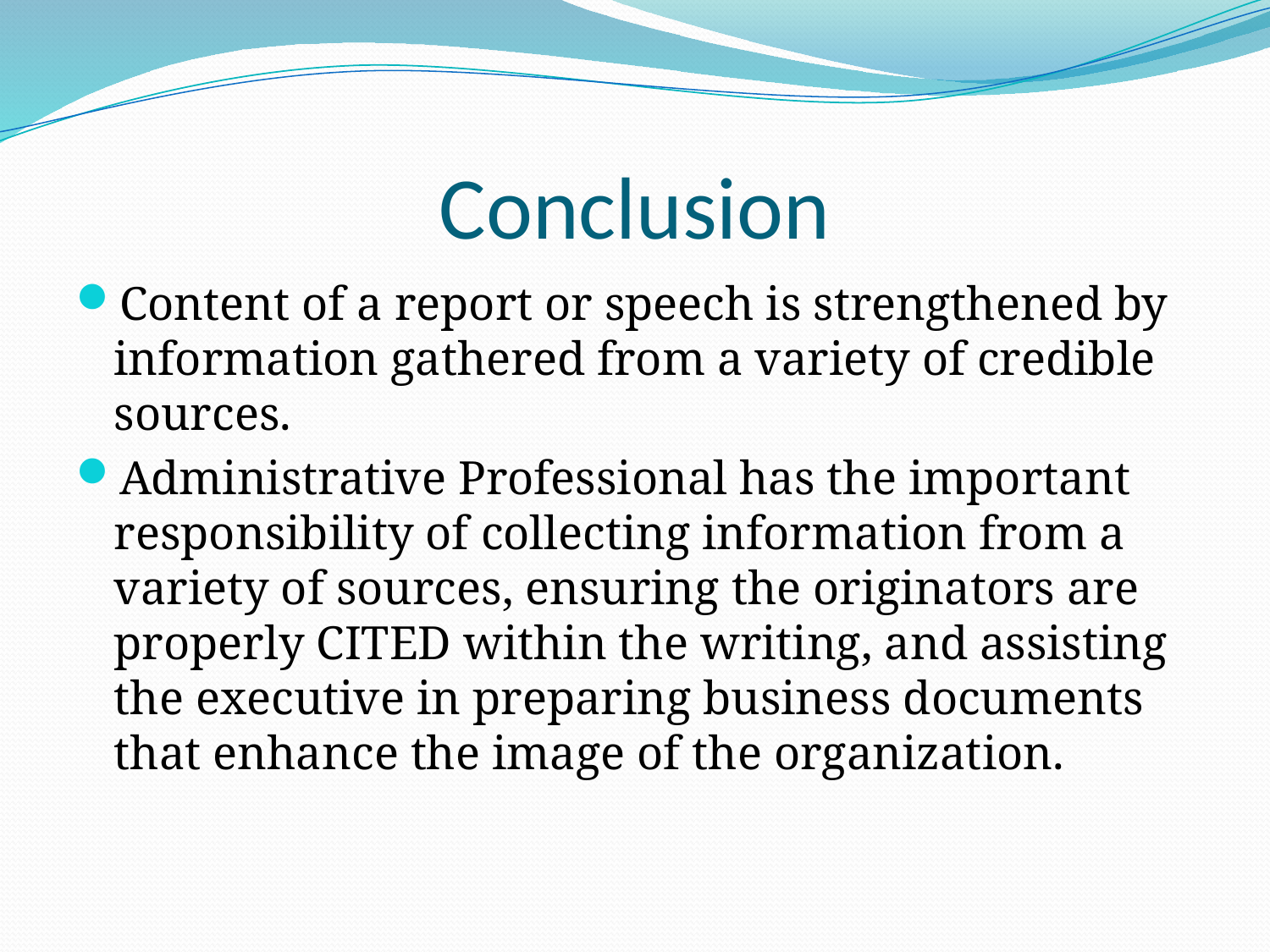

# Conclusion
Content of a report or speech is strengthened by information gathered from a variety of credible sources.
Administrative Professional has the important responsibility of collecting information from a variety of sources, ensuring the originators are properly CITED within the writing, and assisting the executive in preparing business documents that enhance the image of the organization.